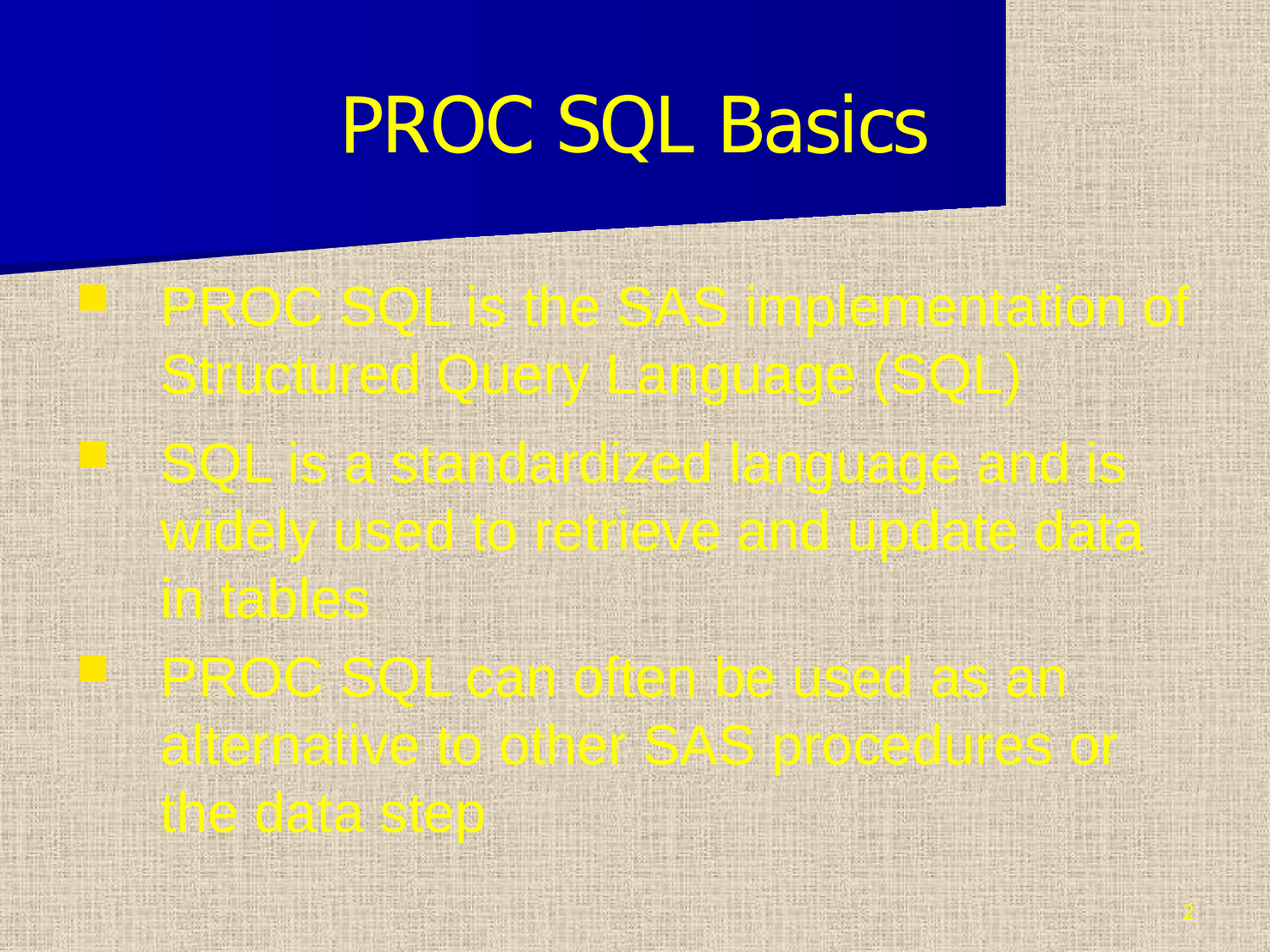

# PROC SQL Basics

PROC SQL is the SAS implementation of Structured Query Language (SQL)

SQL is a standardized language and is widely used to retrieve and update data in tables
PROC SQL can often be used as an alternative to other SAS procedures or the data step

2